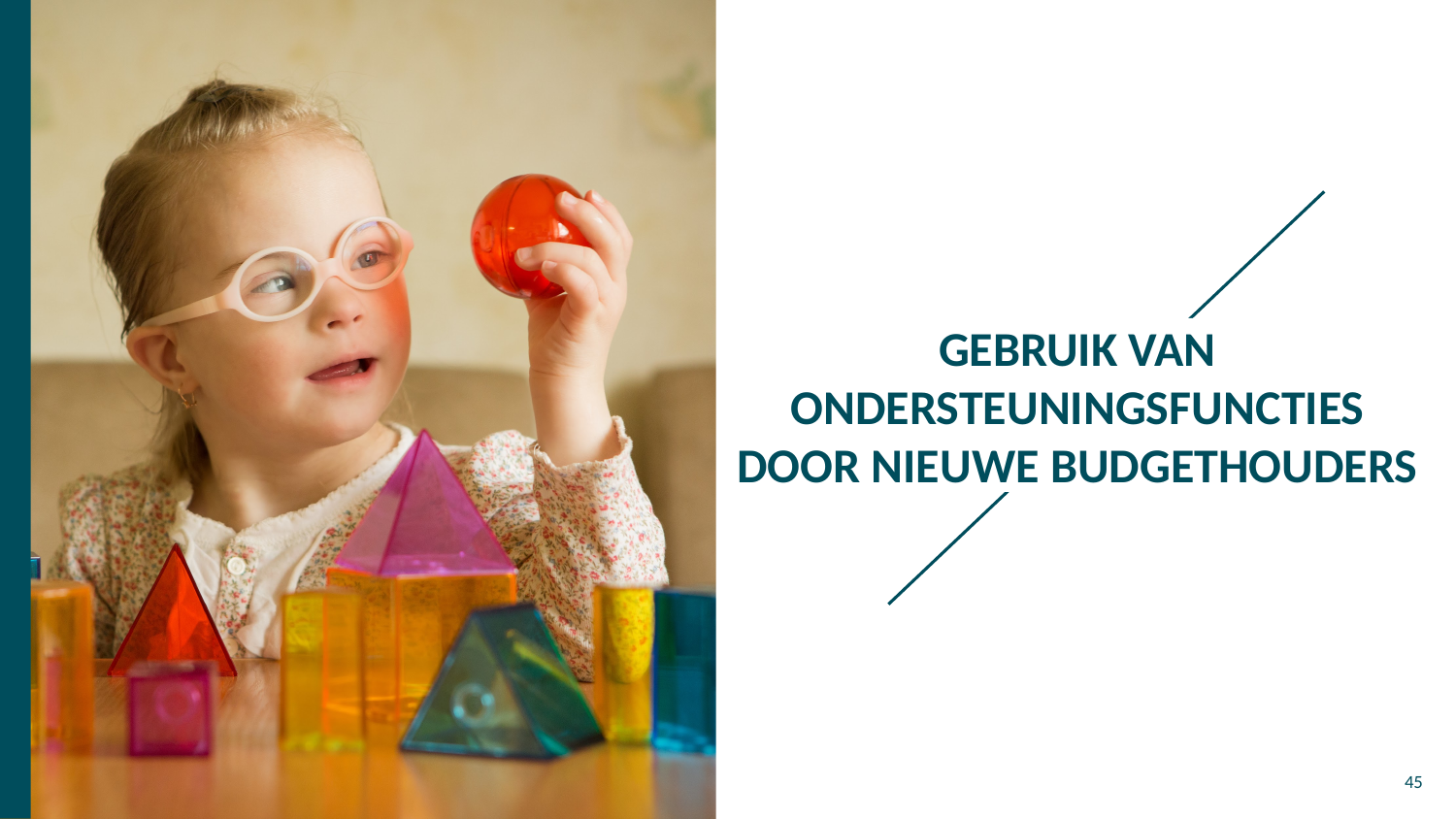

# GEBRUIK VAN ONDERSTEUNINGSFUNCTIES DOOR NIEUWE BUDGETHOUDERS
45